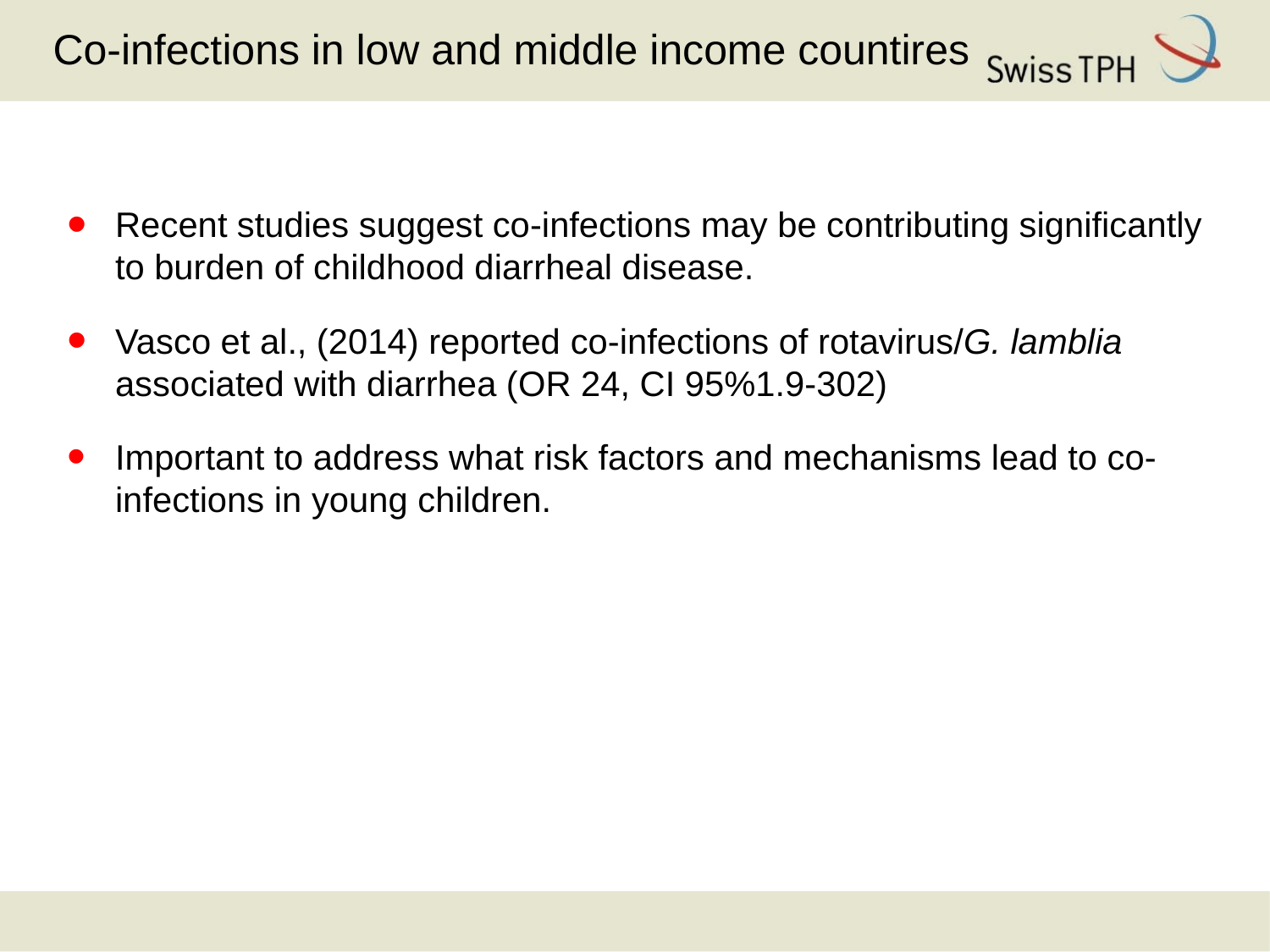

Co-infections in low and middle income countires
Recent studies suggest co-infections may be contributing significantly to burden of childhood diarrheal disease.
Vasco et al., (2014) reported co-infections of rotavirus/G. lamblia associated with diarrhea (OR 24, CI 95%1.9-302)
Important to address what risk factors and mechanisms lead to co-infections in young children.